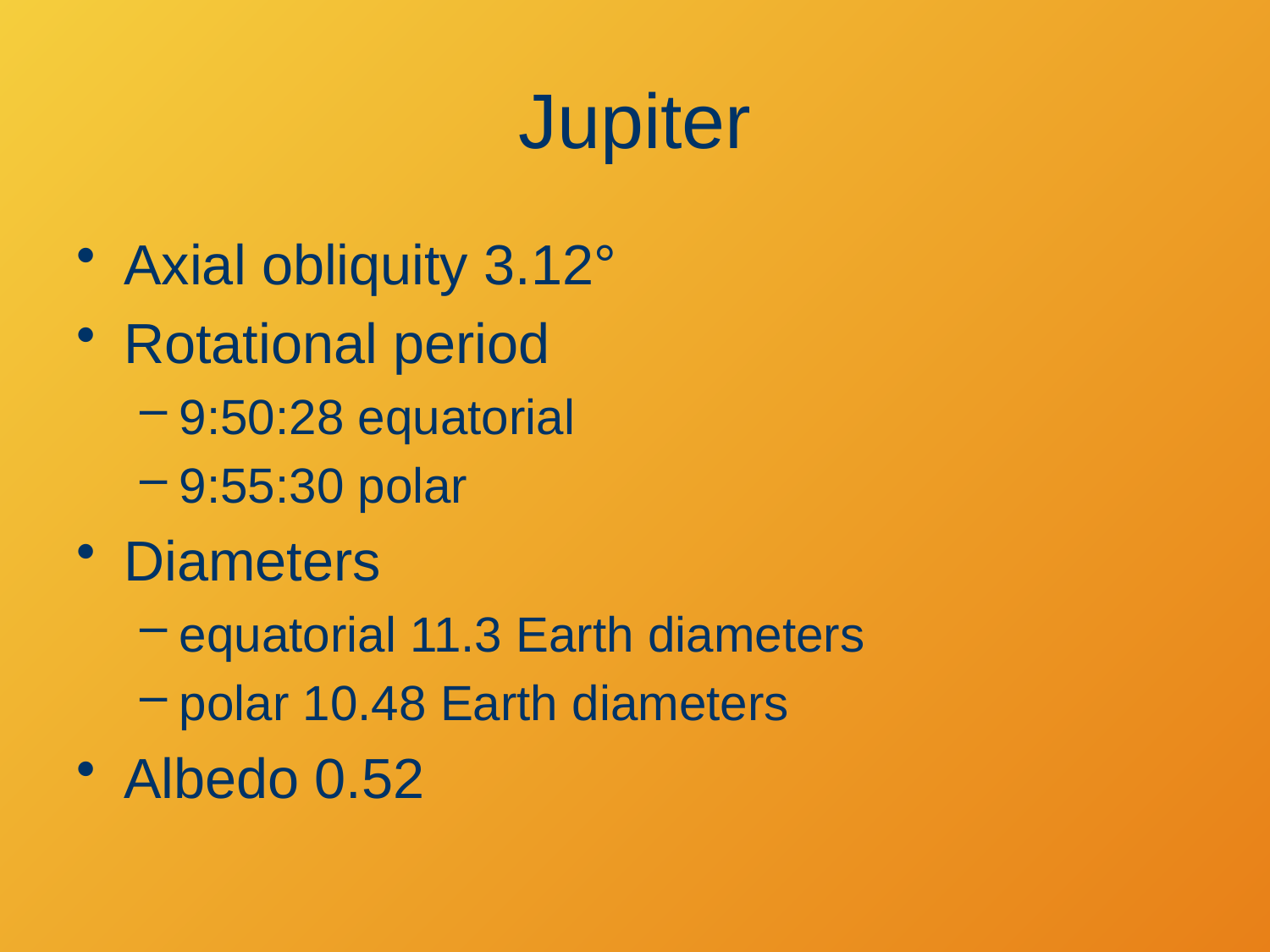

# Jupiter
Axial obliquity 3.12°
Rotational period
9:50:28 equatorial
9:55:30 polar
Diameters
equatorial 11.3 Earth diameters
polar 10.48 Earth diameters
Albedo 0.52